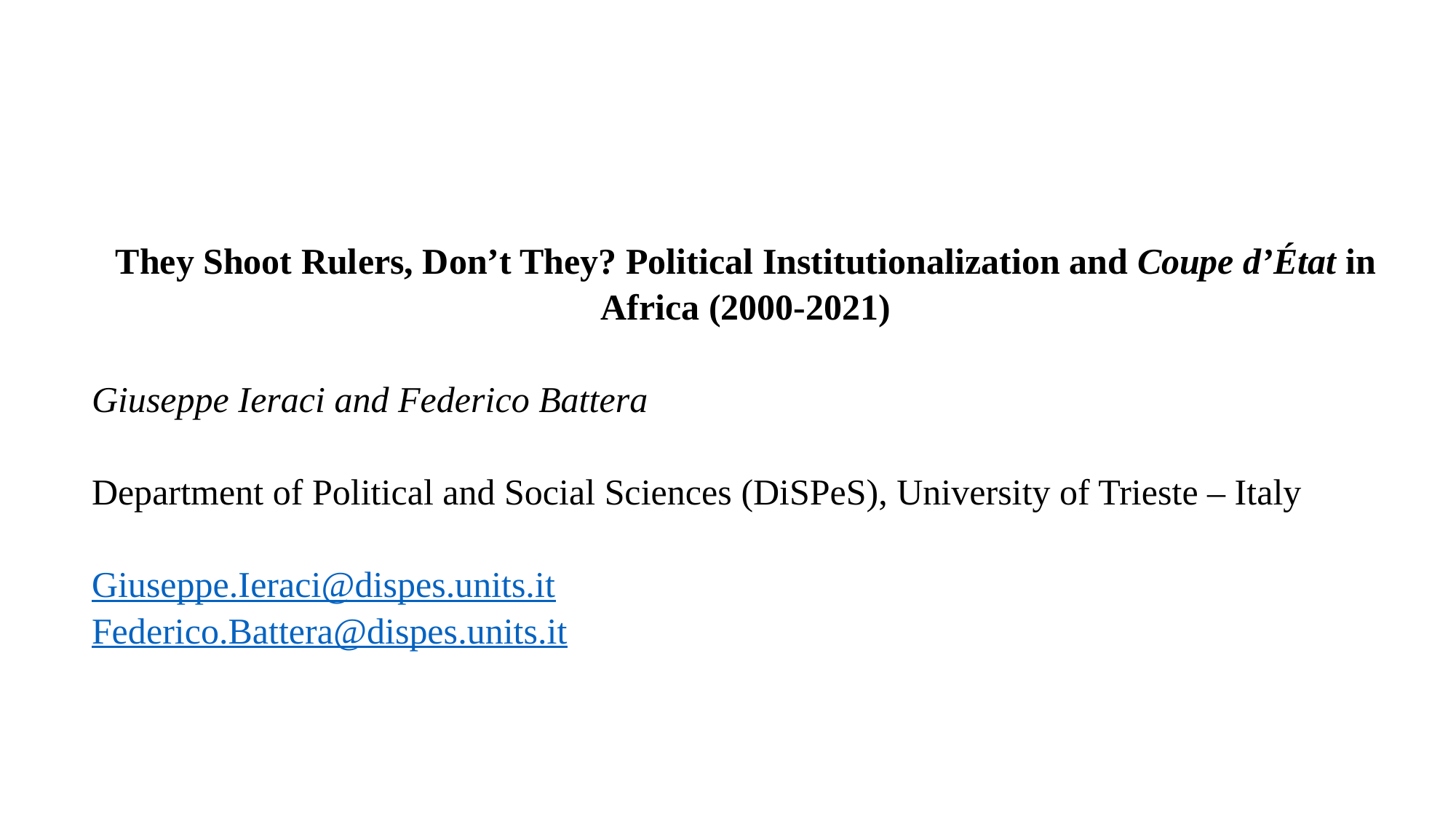

They Shoot Rulers, Don’t They? Political Institutionalization and Coupe d’État in Africa (2000-2021)

Giuseppe Ieraci and Federico Battera

Department of Political and Social Sciences (DiSPeS), University of Trieste – Italy

Giuseppe.Ieraci@dispes.units.it
Federico.Battera@dispes.units.it